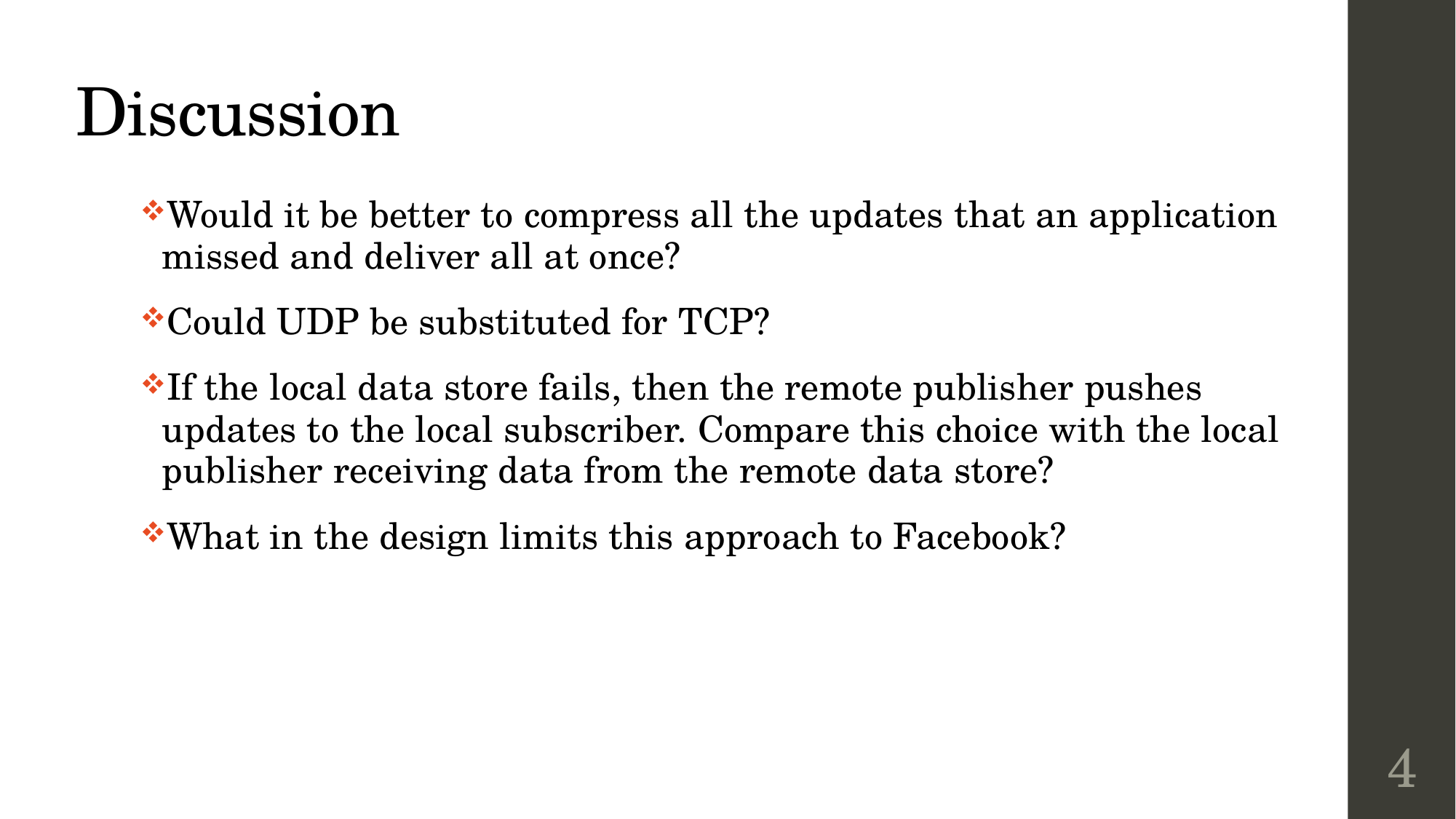

# Discussion
Would it be better to compress all the updates that an application missed and deliver all at once?
Could UDP be substituted for TCP?
If the local data store fails, then the remote publisher pushes updates to the local subscriber. Compare this choice with the local publisher receiving data from the remote data store?
What in the design limits this approach to Facebook?
4